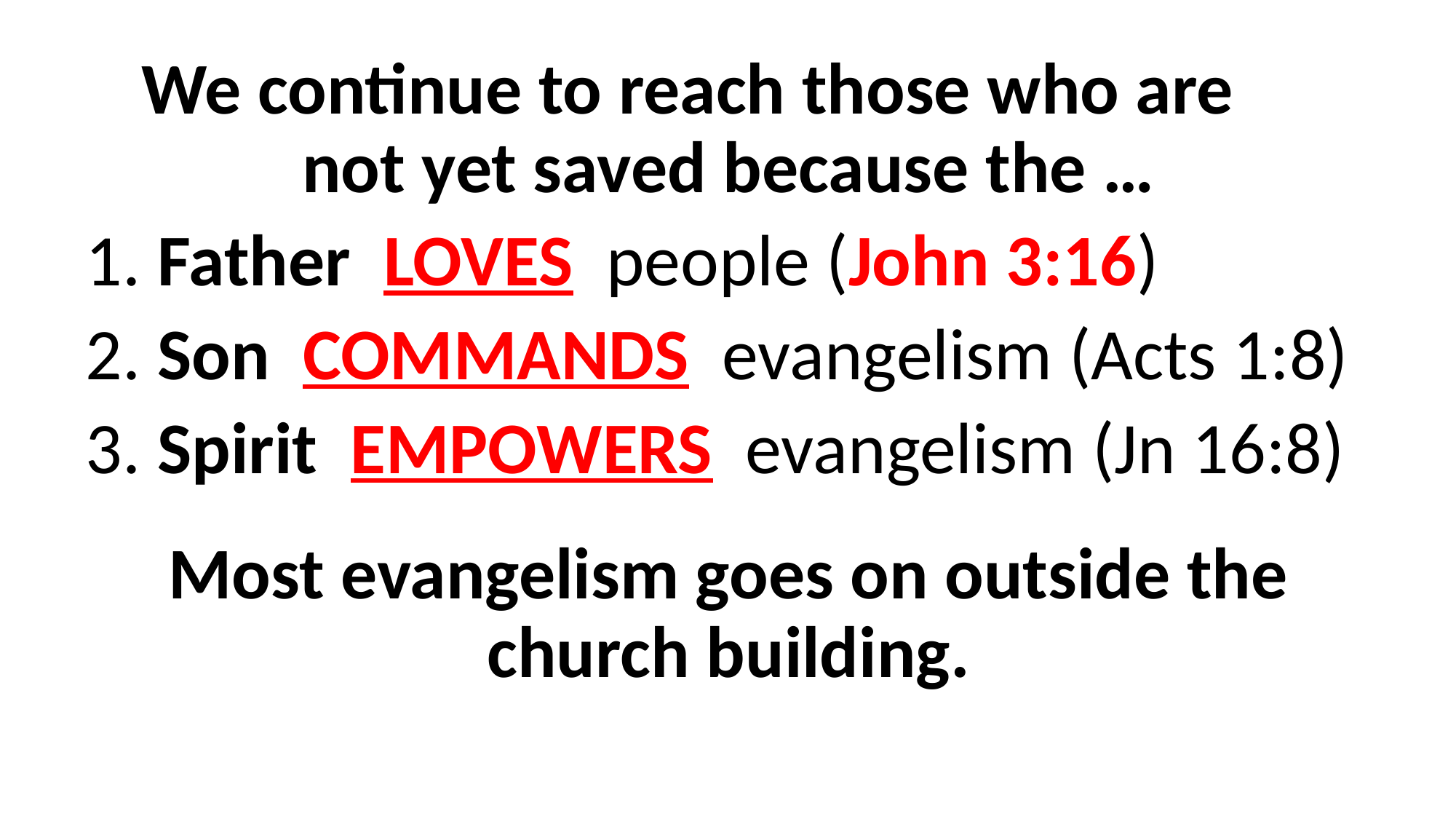

We continue to reach those who are      not yet saved because the …
1. Father  LOVES  people (John 3:16)
2. Son  COMMANDS  evangelism (Acts 1:8)
3. Spirit  EMPOWERS  evangelism (Jn 16:8)

Most evangelism goes on outside the church building.